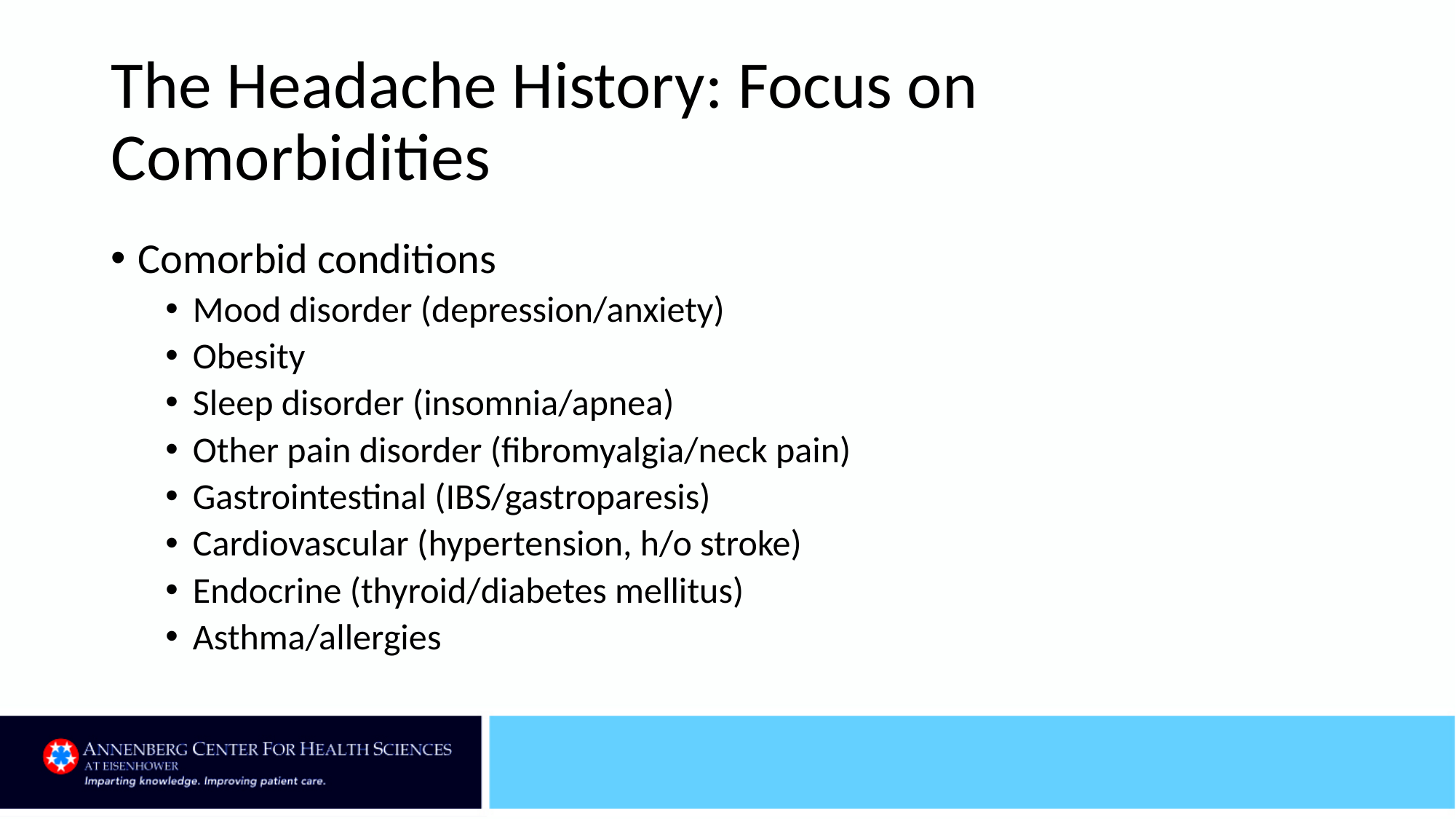

# The Headache History: Focus on Comorbidities
Comorbid conditions
Mood disorder (depression/anxiety)
Obesity
Sleep disorder (insomnia/apnea)
Other pain disorder (fibromyalgia/neck pain)
Gastrointestinal (IBS/gastroparesis)
Cardiovascular (hypertension, h/o stroke)
Endocrine (thyroid/diabetes mellitus)
Asthma/allergies